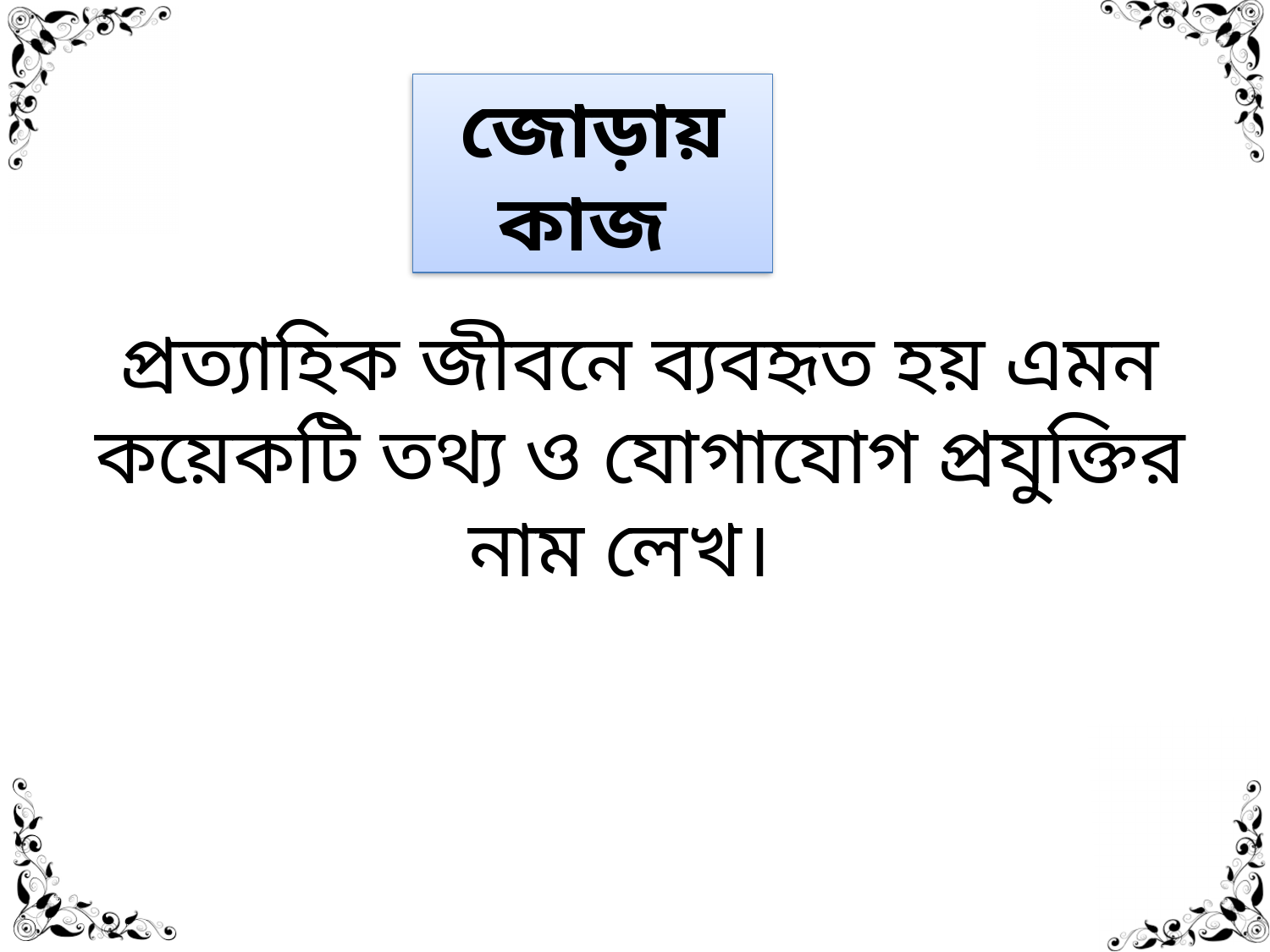

জোড়ায় কাজ
প্রত্যাহিক জীবনে ব্যবহৃত হয় এমন কয়েকটি তথ্য ও যোগাযোগ প্রযুক্তির নাম লেখ।